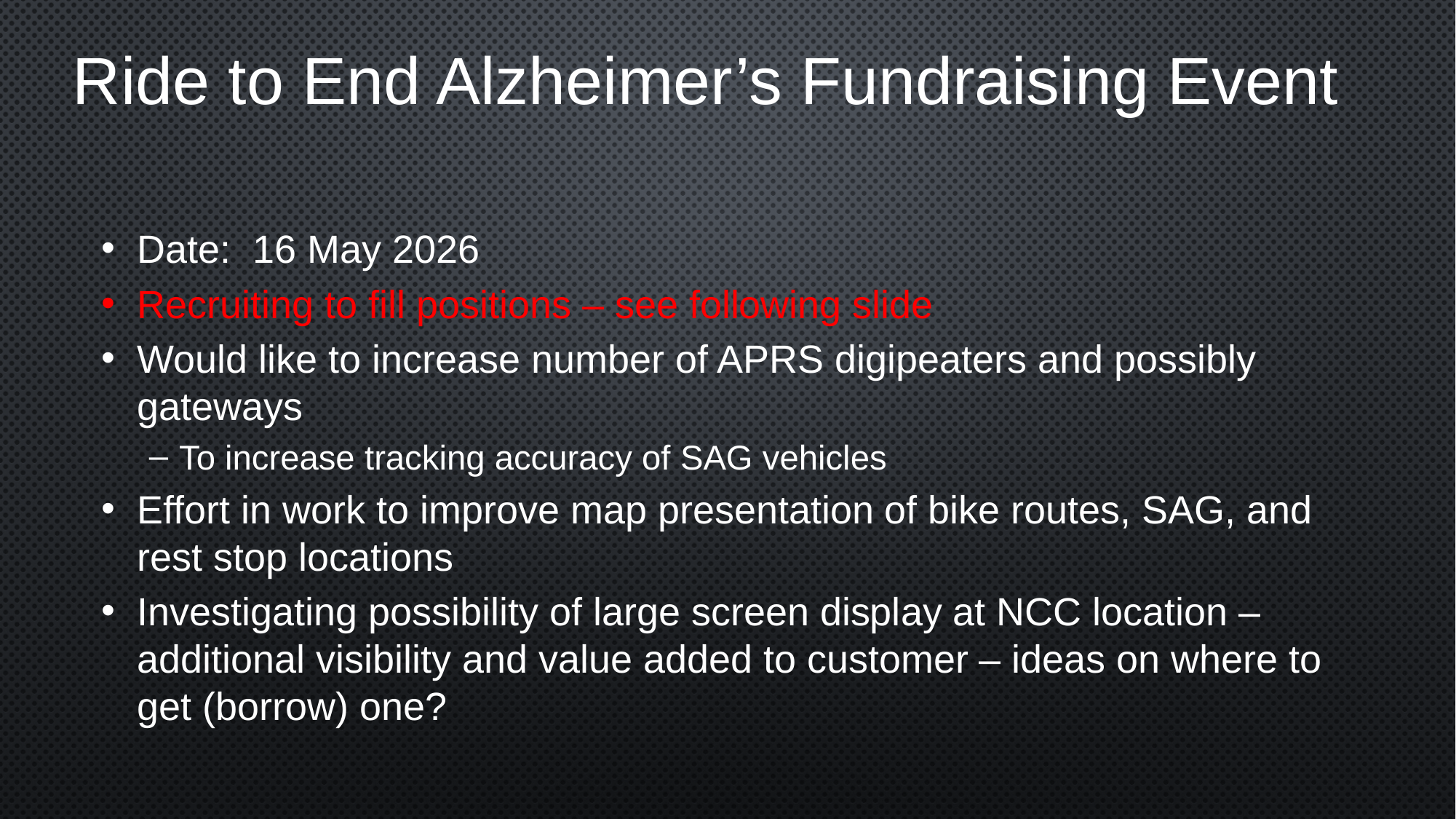

# Ride to End Alzheimer’s Fundraising Event

Date:  16 May 2026
Recruiting to fill positions – see following slide
Would like to increase number of APRS digipeaters and possibly gateways
To increase tracking accuracy of SAG vehicles
Effort in work to improve map presentation of bike routes, SAG, and rest stop locations
Investigating possibility of large screen display at NCC location – additional visibility and value added to customer – ideas on where to get (borrow) one?